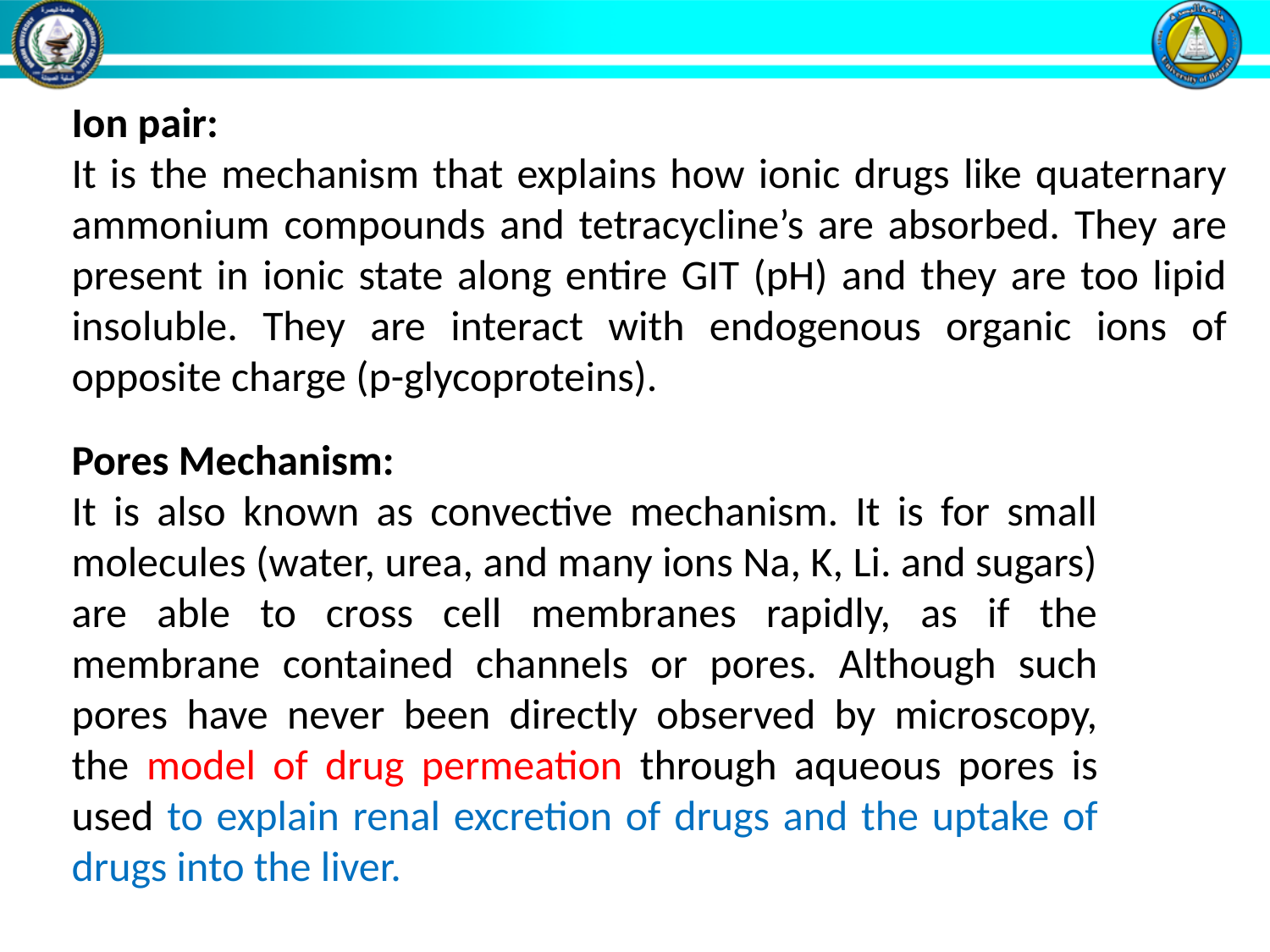

Ion pair:
It is the mechanism that explains how ionic drugs like quaternary ammonium compounds and tetracycline’s are absorbed. They are present in ionic state along entire GIT (pH) and they are too lipid insoluble. They are interact with endogenous organic ions of opposite charge (p-glycoproteins).
Pores Mechanism:
It is also known as convective mechanism. It is for small molecules (water, urea, and many ions Na, K, Li. and sugars) are able to cross cell membranes rapidly, as if the membrane contained channels or pores. Although such pores have never been directly observed by microscopy, the model of drug permeation through aqueous pores is used to explain renal excretion of drugs and the uptake of drugs into the liver.